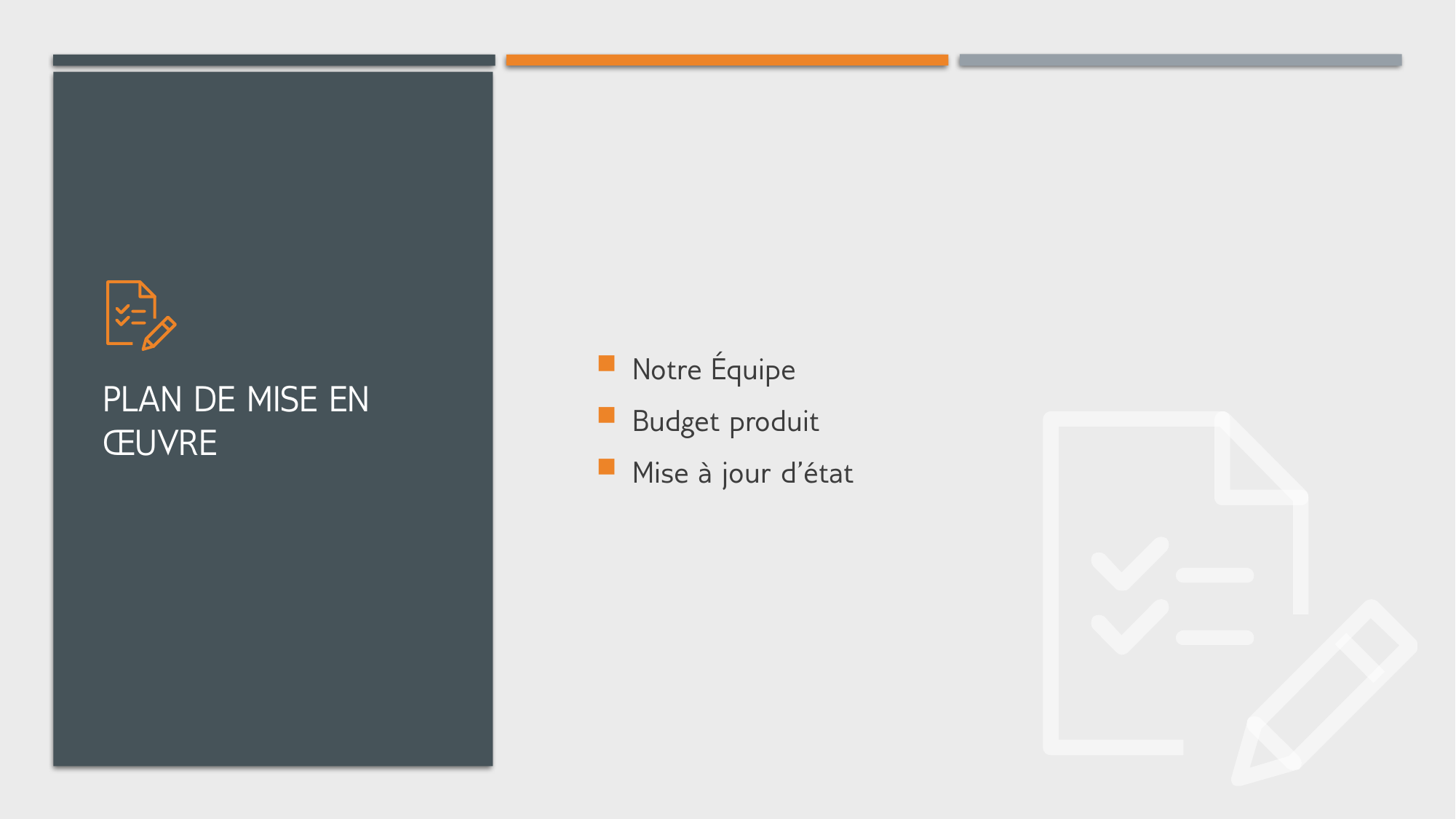

Notre Équipe
Budget produit
Mise à jour d’état

# Plan de mise en œuvre